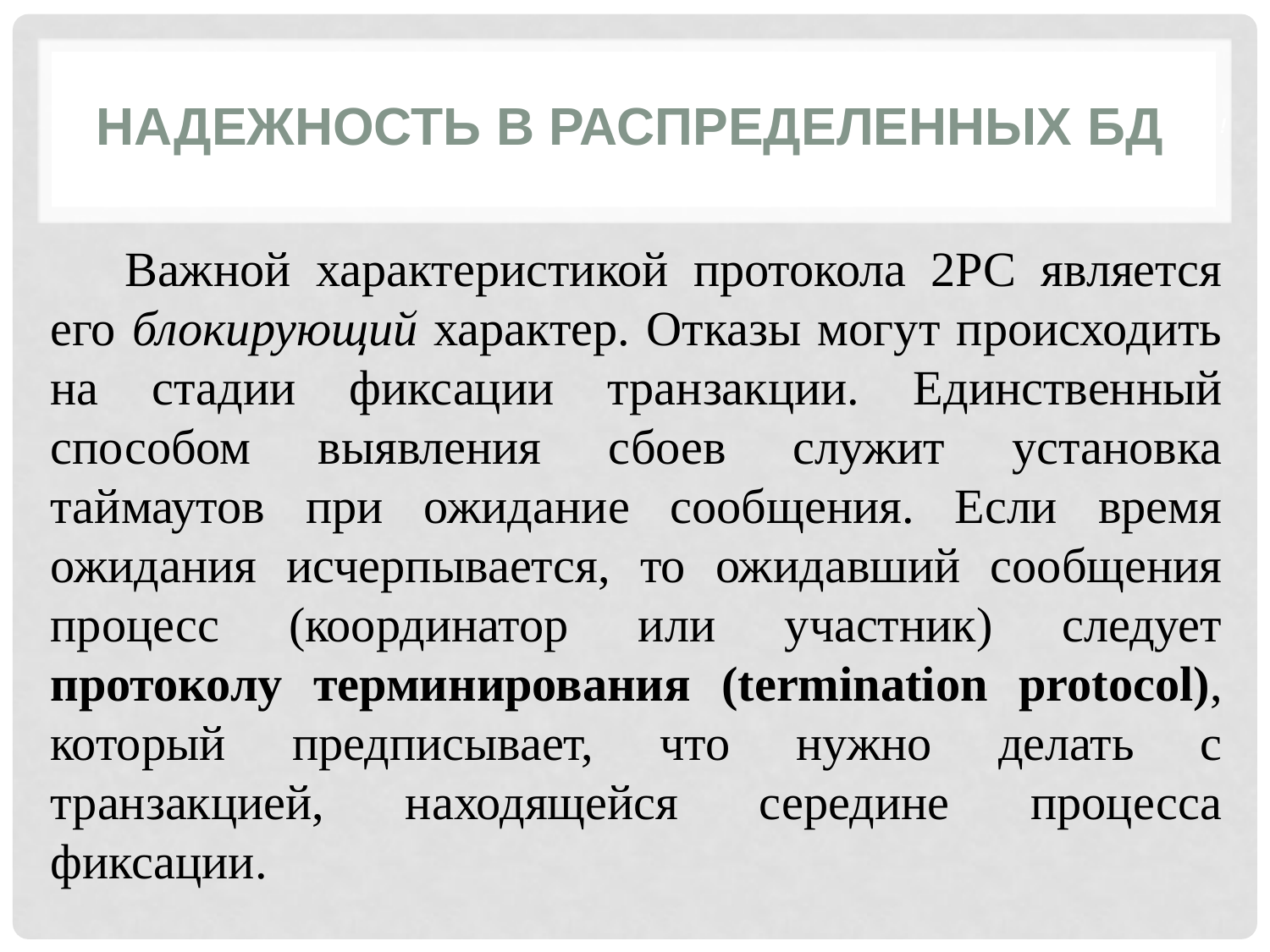

Надежность в распределенных БД
Важной характеристикой протокола 2PC является его блокирующий характер. Отказы могут происходить на стадии фиксации транзакции. Eдинственный способом выявления сбоев служит установка таймаутов при ожидание сообщения. Если время ожидания исчерпывается, то ожидавший сообщения процесс (координатор или участник) следует протоколу терминирования (termination protocol), который предписывает, что нужно делать с транзакцией, находящейся середине процесса фиксации.